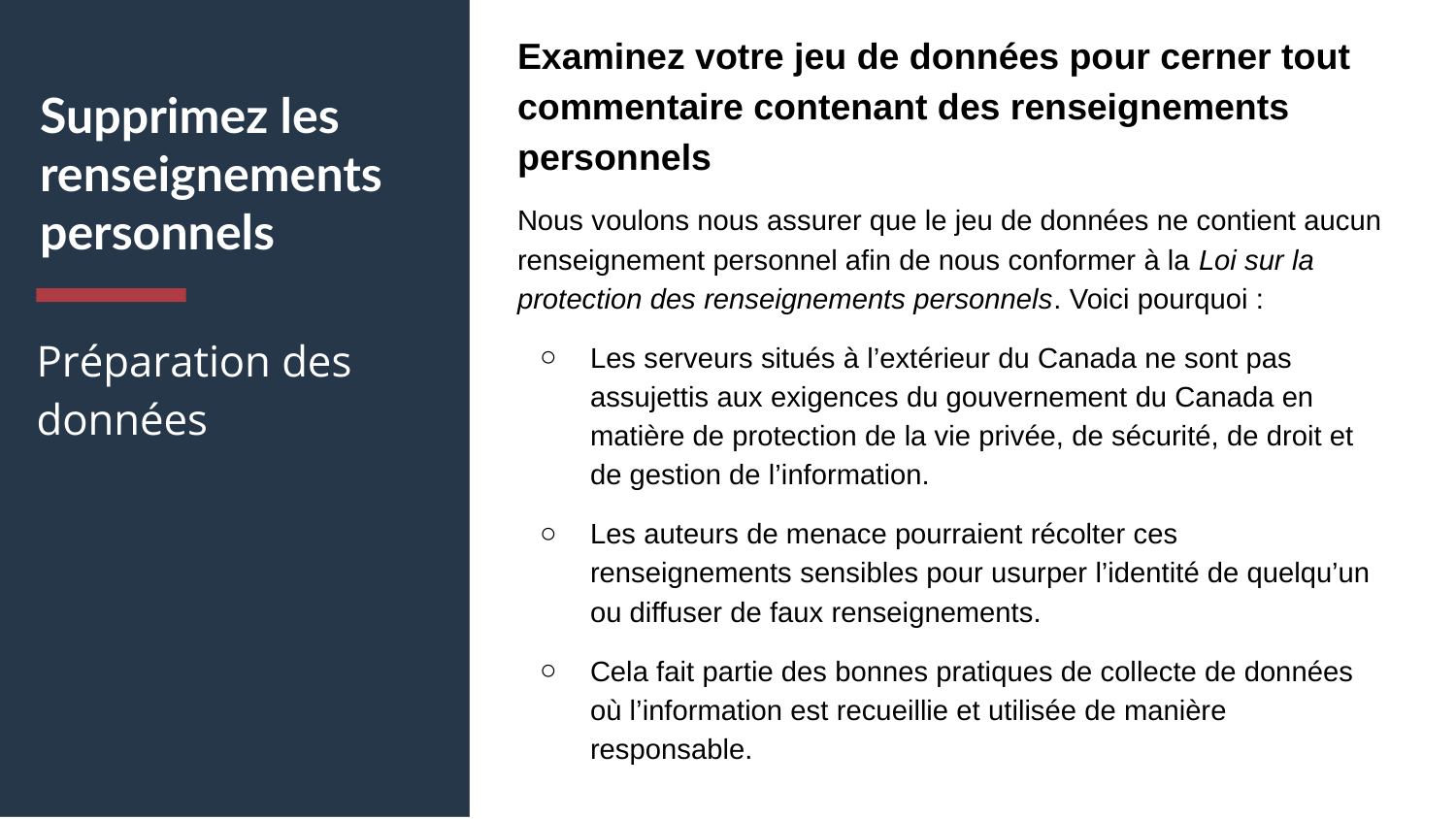

Examinez votre jeu de données pour cerner tout commentaire contenant des renseignements personnels
Nous voulons nous assurer que le jeu de données ne contient aucun renseignement personnel afin de nous conformer à la Loi sur la protection des renseignements personnels. Voici pourquoi :
Les serveurs situés à l’extérieur du Canada ne sont pas assujettis aux exigences du gouvernement du Canada en matière de protection de la vie privée, de sécurité, de droit et de gestion de l’information.
Les auteurs de menace pourraient récolter ces renseignements sensibles pour usurper l’identité de quelqu’un ou diffuser de faux renseignements.
Cela fait partie des bonnes pratiques de collecte de données où l’information est recueillie et utilisée de manière responsable.

# Supprimez les renseignements personnels

Préparation des données